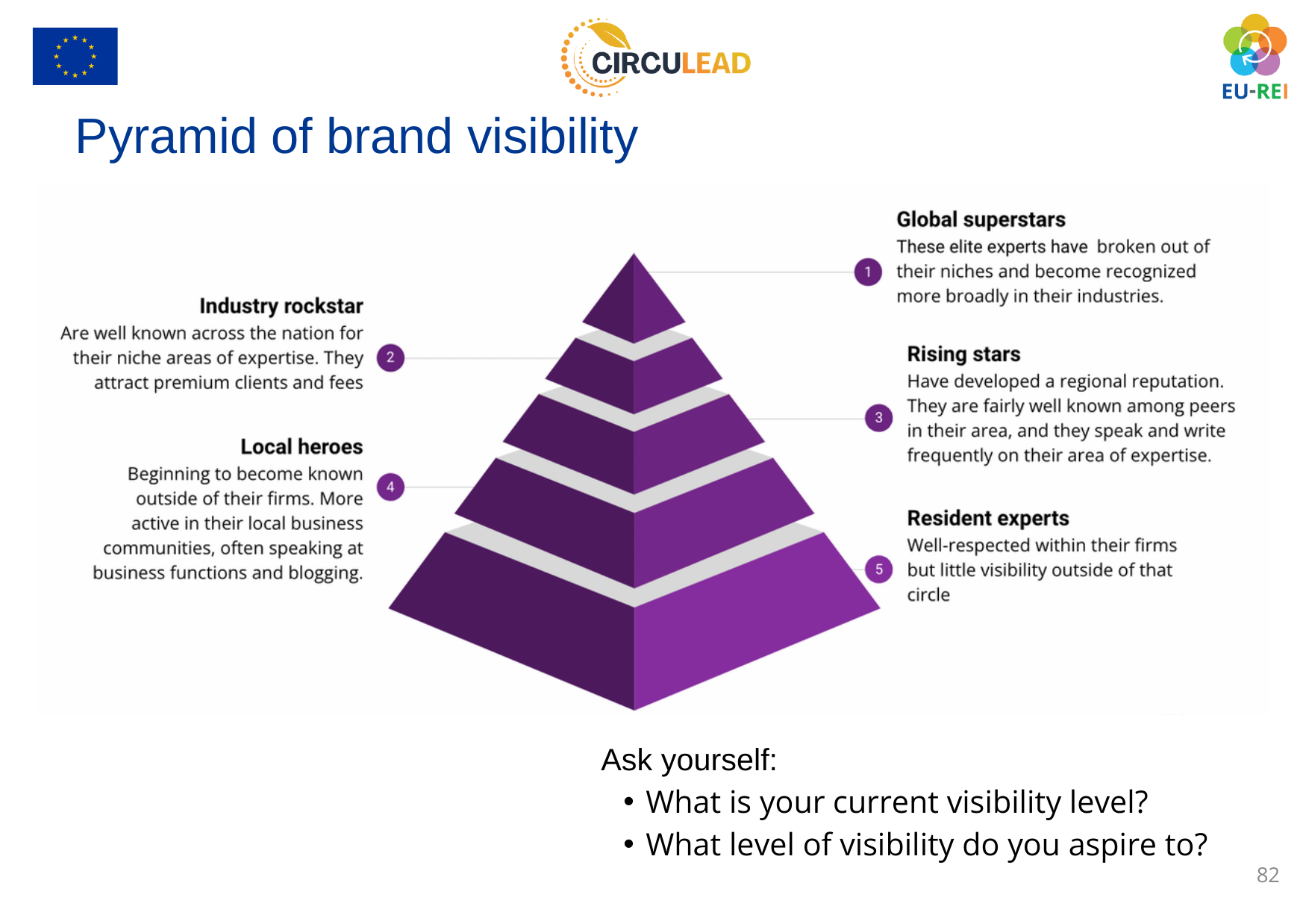

Pyramid of brand visibility

Ask yourself:
What is your current visibility level?
What level of visibility do you aspire to?
82